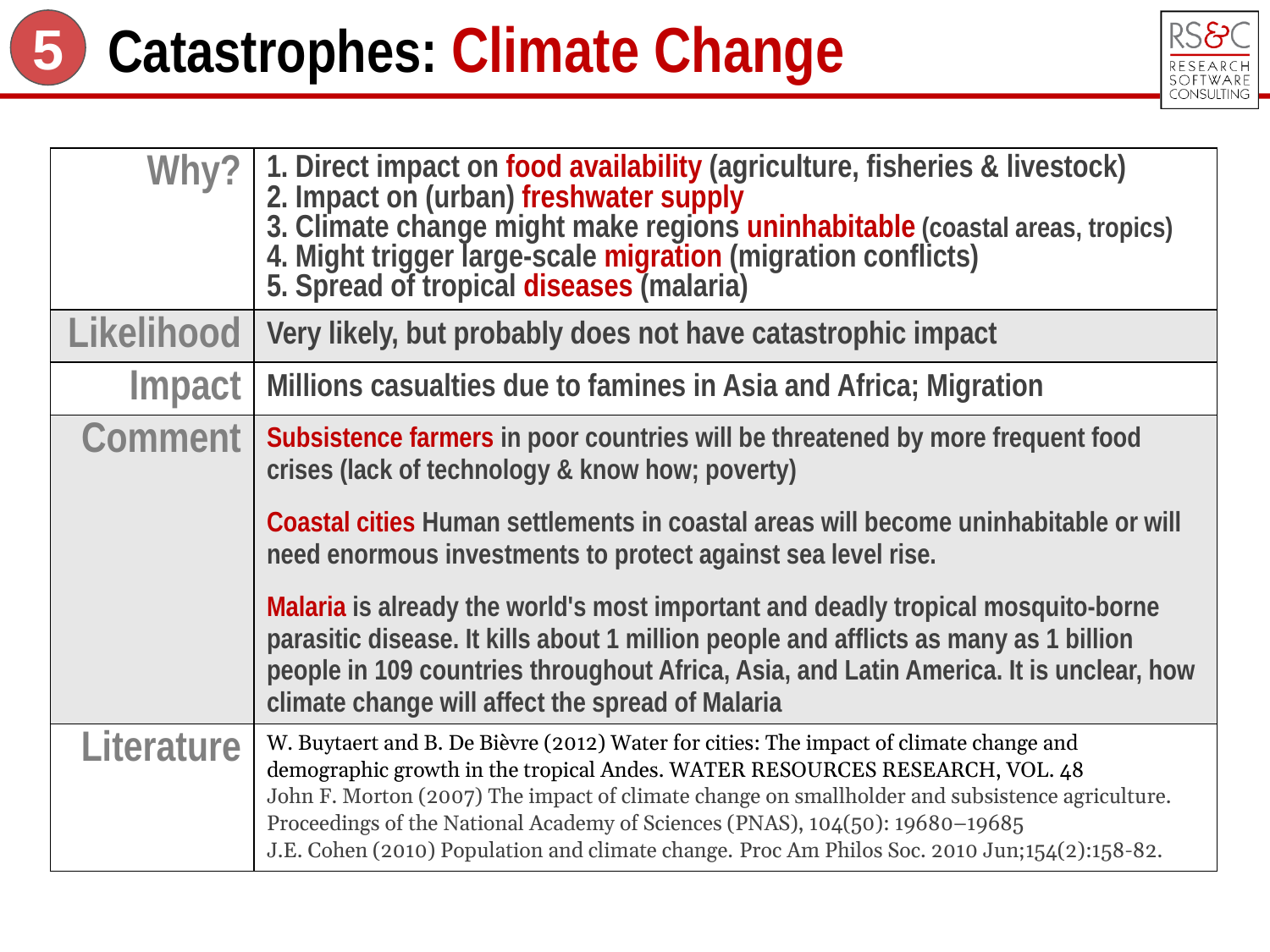

Catastrophes: Climate Change
5
| Why? | 1. Direct impact on food availability (agriculture, fisheries & livestock) 2. Impact on (urban) freshwater supply 3. Climate change might make regions uninhabitable (coastal areas, tropics) 4. Might trigger large-scale migration (migration conflicts) 5. Spread of tropical diseases (malaria) |
| --- | --- |
| Likelihood | Very likely, but probably does not have catastrophic impact |
| Impact | Millions casualties due to famines in Asia and Africa; Migration |
| Comment | Subsistence farmers in poor countries will be threatened by more frequent food crises (lack of technology & know how; poverty) Coastal cities Human settlements in coastal areas will become uninhabitable or will need enormous investments to protect against sea level rise. Malaria is already the world's most important and deadly tropical mosquito-borne parasitic disease. It kills about 1 million people and afflicts as many as 1 billion people in 109 countries throughout Africa, Asia, and Latin America. It is unclear, how climate change will affect the spread of Malaria |
| Literature | W. Buytaert and B. De Bièvre (2012) Water for cities: The impact of climate change and demographic growth in the tropical Andes. WATER RESOURCES RESEARCH, VOL. 48 John F. Morton (2007) The impact of climate change on smallholder and subsistence agriculture. Proceedings of the National Academy of Sciences (PNAS), 104(50): 19680–19685 J.E. Cohen (2010) Population and climate change. Proc Am Philos Soc. 2010 Jun;154(2):158-82. |